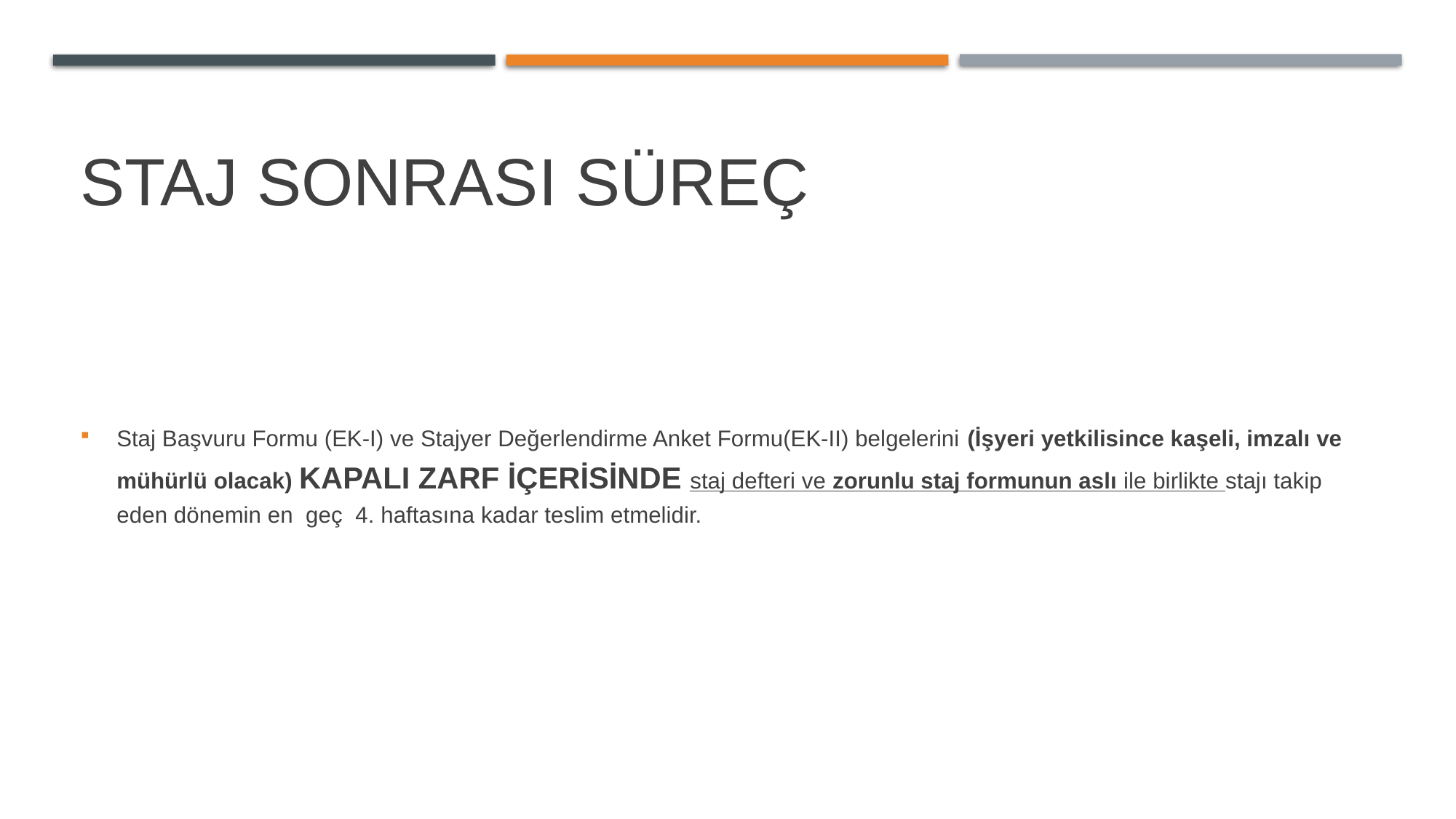

# Staj Sonrası süreç
Staj Başvuru Formu (EK-I) ve Stajyer Değerlendirme Anket Formu(EK-II) belgelerini (İşyeri yetkilisince kaşeli, imzalı ve mühürlü olacak) KAPALI ZARF İÇERİSİNDE staj defteri ve zorunlu staj formunun aslı ile birlikte stajı takip eden dönemin en  geç  4. haftasına kadar teslim etmelidir.